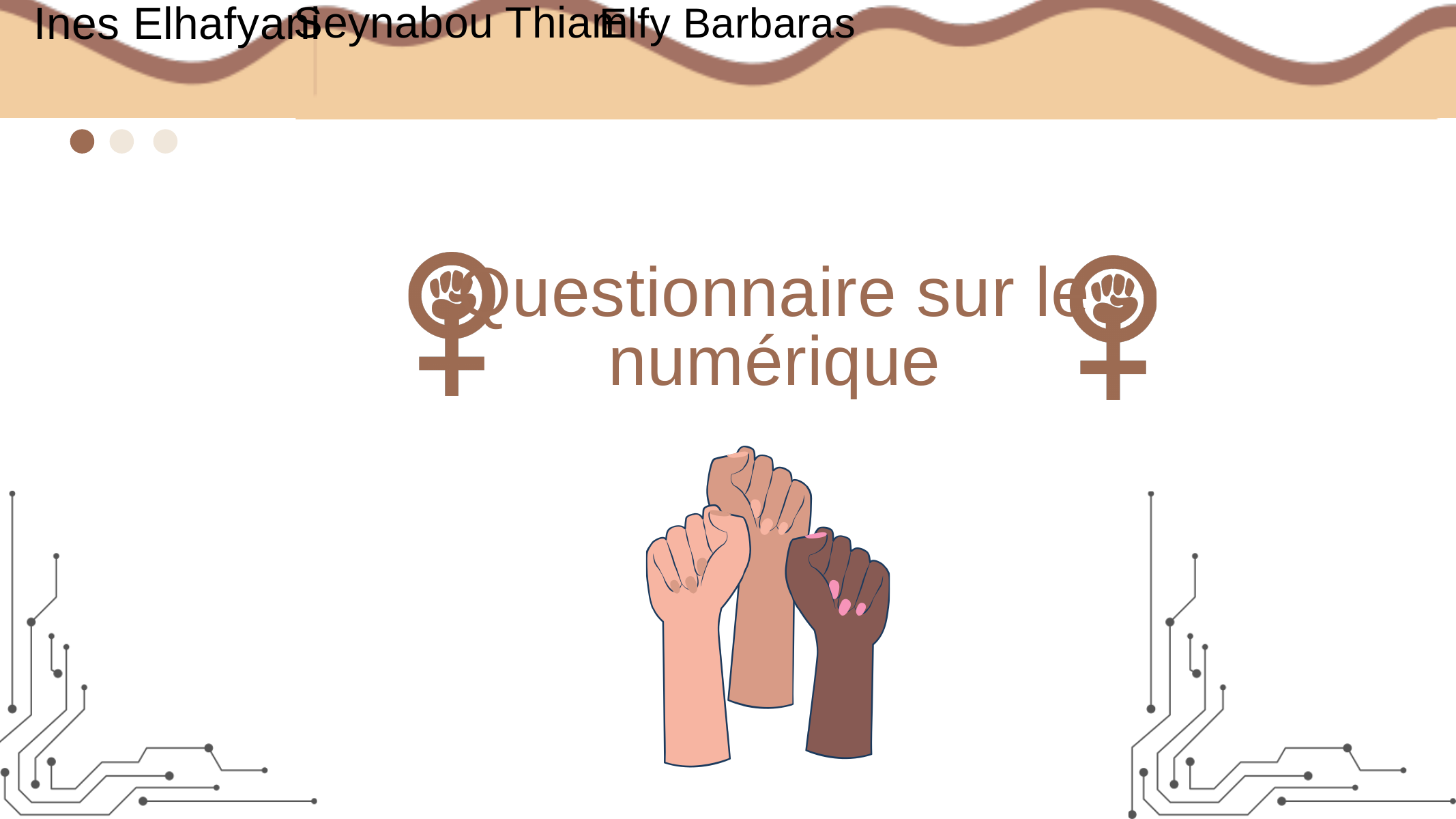

Ines Elhafyani
Seynabou Thiam
Elfy Barbaras

Questionnaire sur le
numérique